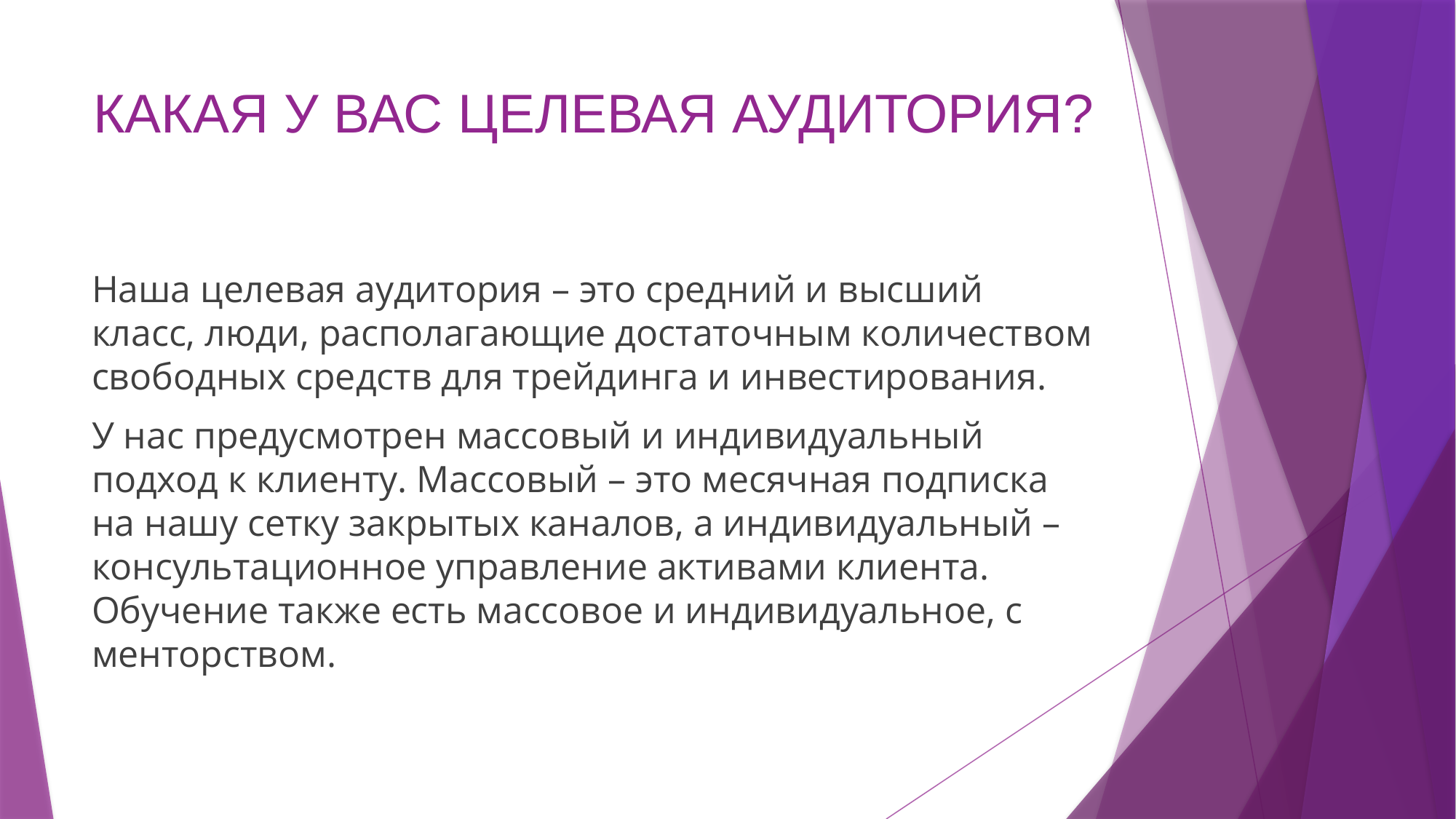

# КАКАЯ У ВАС ЦЕЛЕВАЯ АУДИТОРИЯ?
Наша целевая аудитория – это средний и высший класс, люди, располагающие достаточным количеством свободных средств для трейдинга и инвестирования.
У нас предусмотрен массовый и индивидуальный подход к клиенту. Массовый – это месячная подписка на нашу сетку закрытых каналов, а индивидуальный – консультационное управление активами клиента. Обучение также есть массовое и индивидуальное, с менторством.